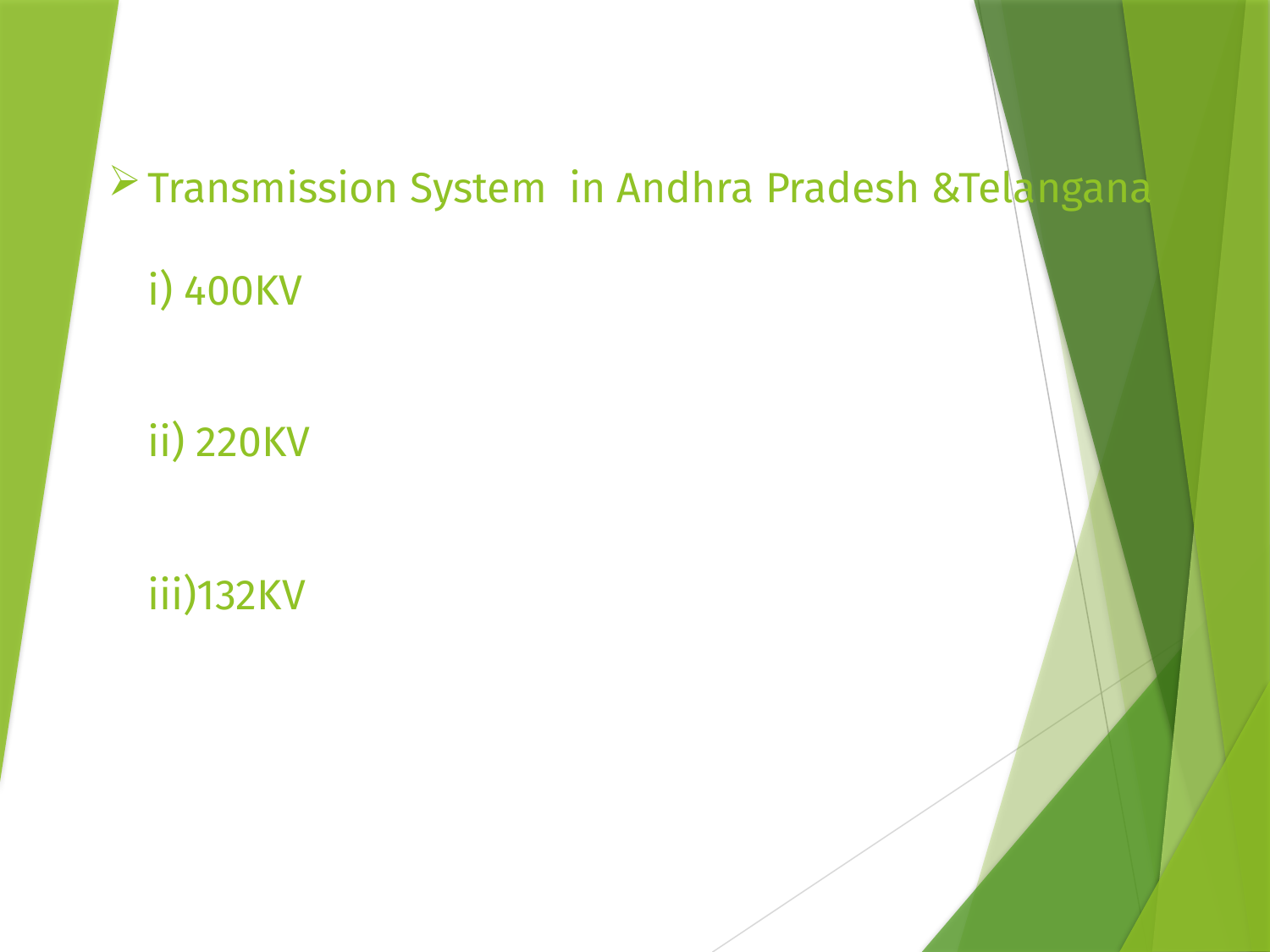

# Transmission System  in Andhra Pradesh &Telangana i) 400KV ii) 220KV iii)132KV